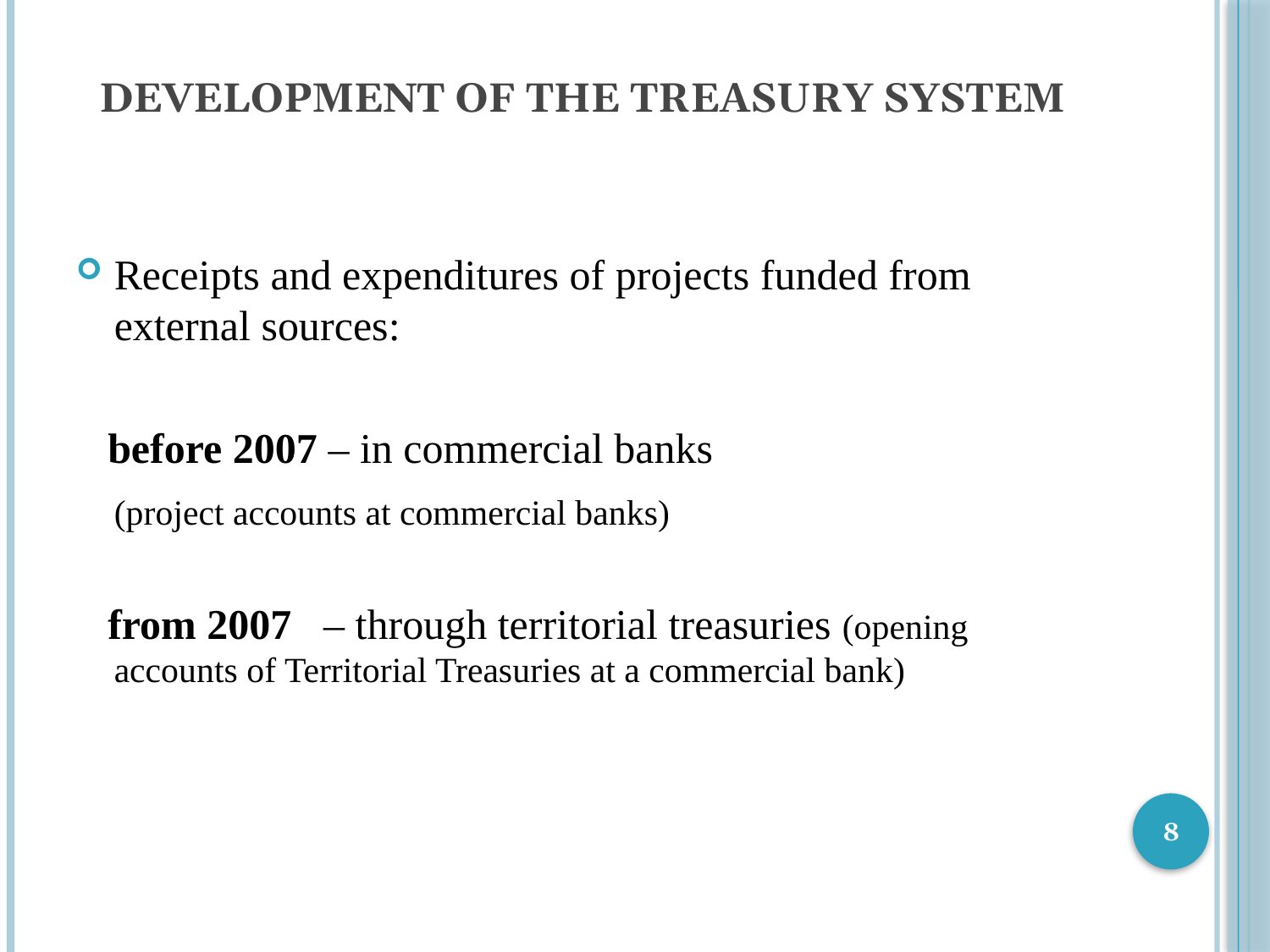

# DEVELOPMENT OF THE TREASURY SYSTEM

Receipts and expenditures of projects funded from external sources:

   before 2007 – in commercial banks
	(project accounts at commercial banks)

   from 2007   – through territorial treasuries (opening accounts of Territorial Treasuries at a commercial bank)

8